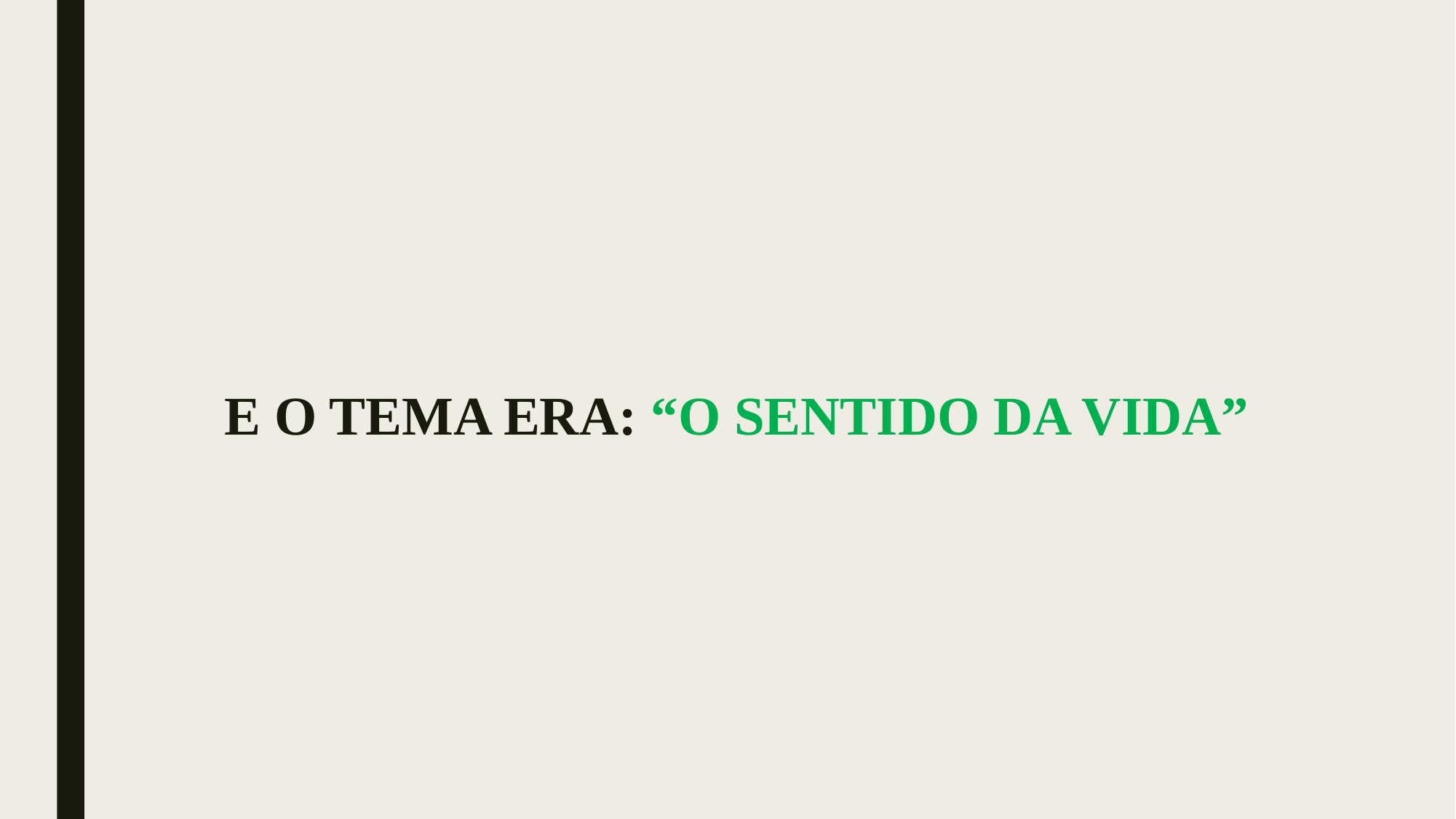

#

E O TEMA ERA: “O SENTIDO DA VIDA”